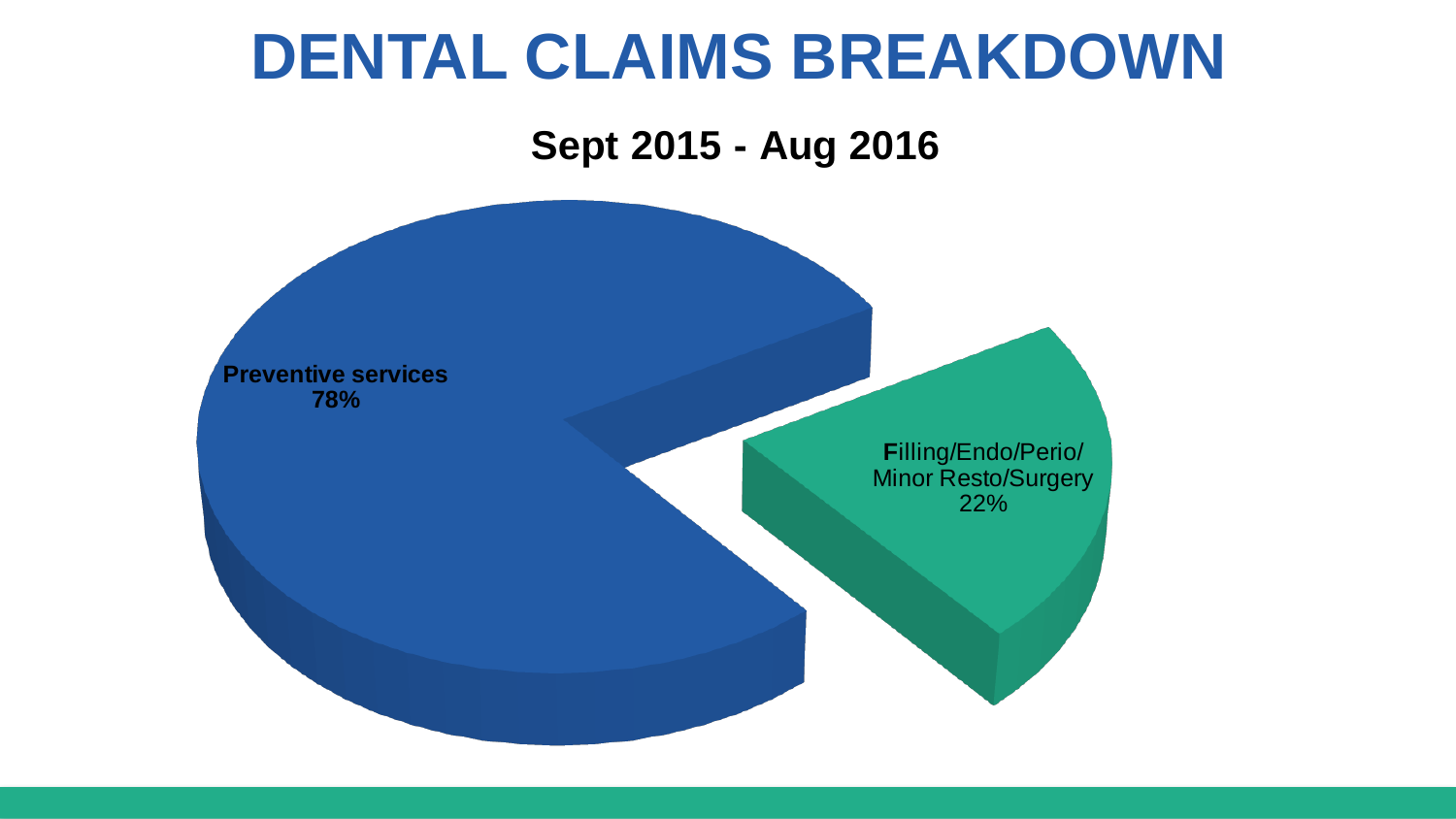

[unsupported chart]

Dental Claims Breakdown

### Chart

| Category |
|---|